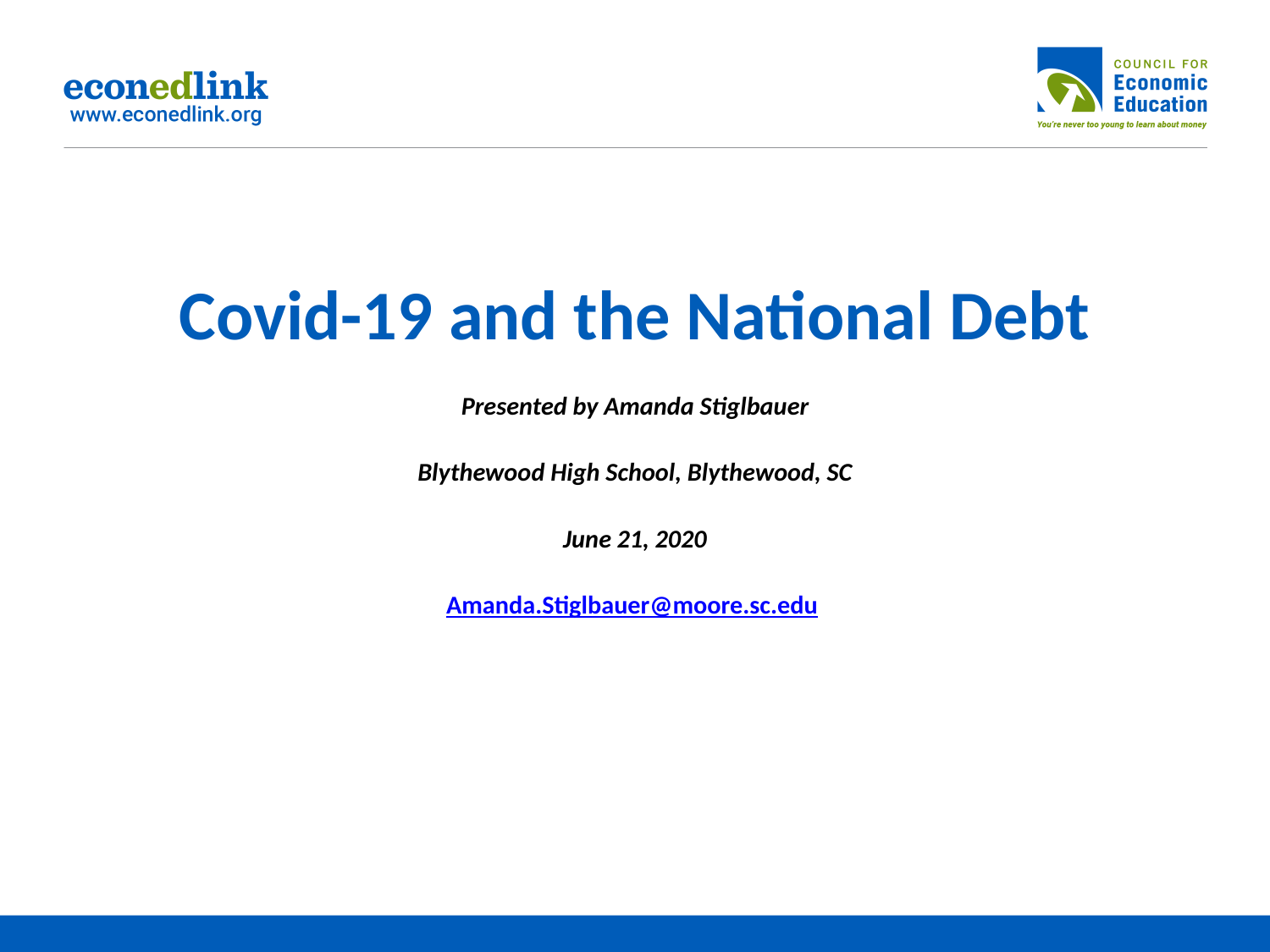

# Covid-19 and the National Debt Presented by Amanda Stiglbauer Blythewood High School, Blythewood, SC June 21, 2020 Amanda.Stiglbauer@moore.sc.edu